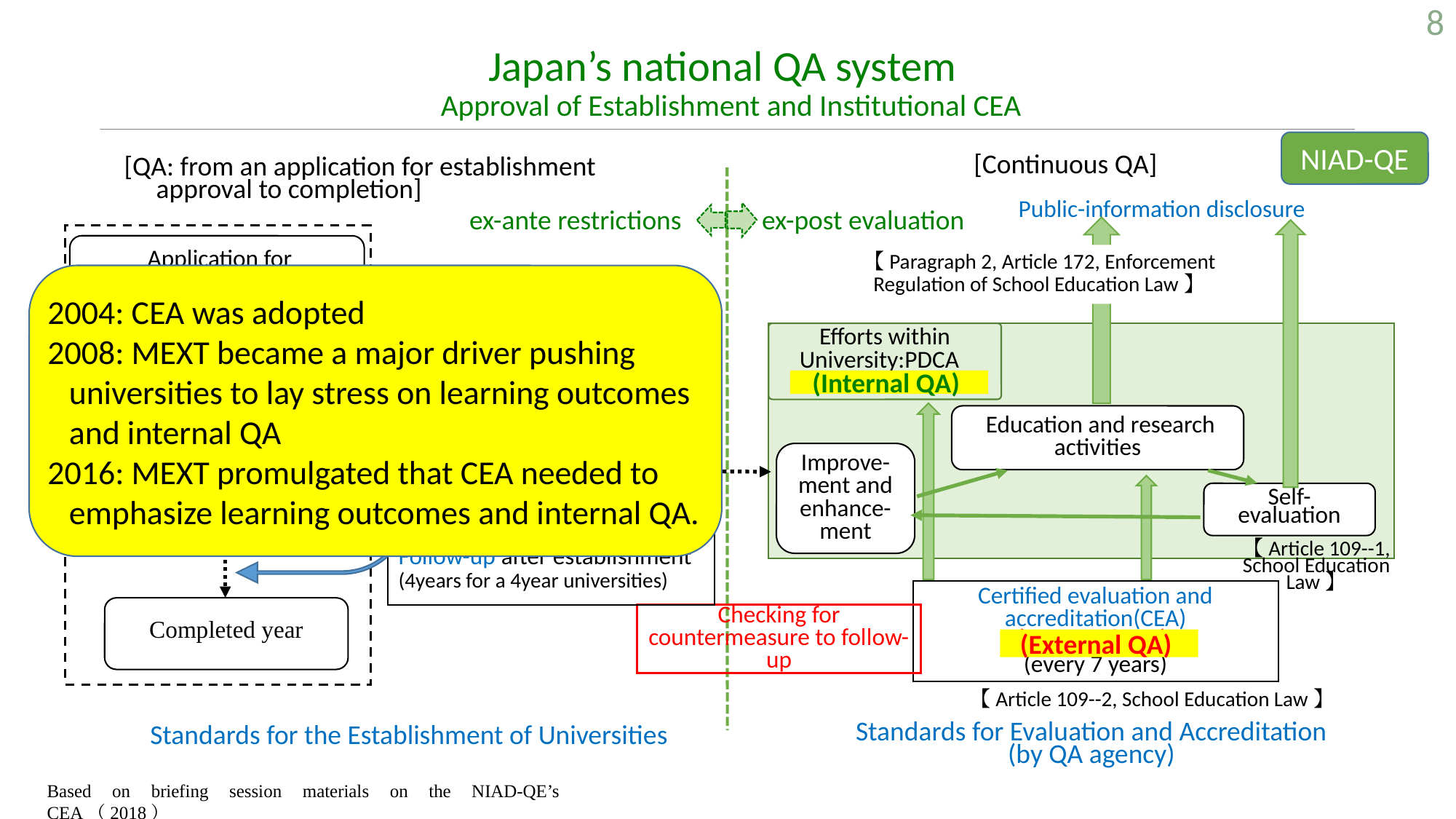

8
# Japan’s national QA system Approval of Establishment and Institutional CEA
NIAD-QE
[QA: from an application for establishment approval to completion]

 Application for establishment approval
Approval by the MEXT minister
Establishment of universities
Completed year
Approval review by the Council for University Establishment and School Corporation

Follow-up after establishment
(4years for a 4year universities)
Standards for the Establishment of Universities
[Continuous QA]
Public-information disclosure

Efforts within University:PDCA
(Internal QA)

 Education and research activities
Improve-ment and enhance-ment
Self-evaluation

Certified evaluation and accreditation(CEA)
(External QA)
(every 7 years)
Checking for countermeasure to follow-up
Standards for Evaluation and Accreditation
(by QA agency)
【Paragraph 2, Article 172, Enforcement Regulation of School Education Law】
【Article 109--2, School Education Law】
ex-post evaluation
ex-ante restrictions

2004: CEA was adopted
2008: MEXT became a major driver pushing  universities to lay stress on learning outcomes and internal QA
2016: MEXT promulgated that CEA needed to emphasize learning outcomes and internal QA.
(Internal QA)
【Article 109--1, School Education Law】
(External QA)
Based on briefing session materials on the NIAD-QE’s CEA（2018）